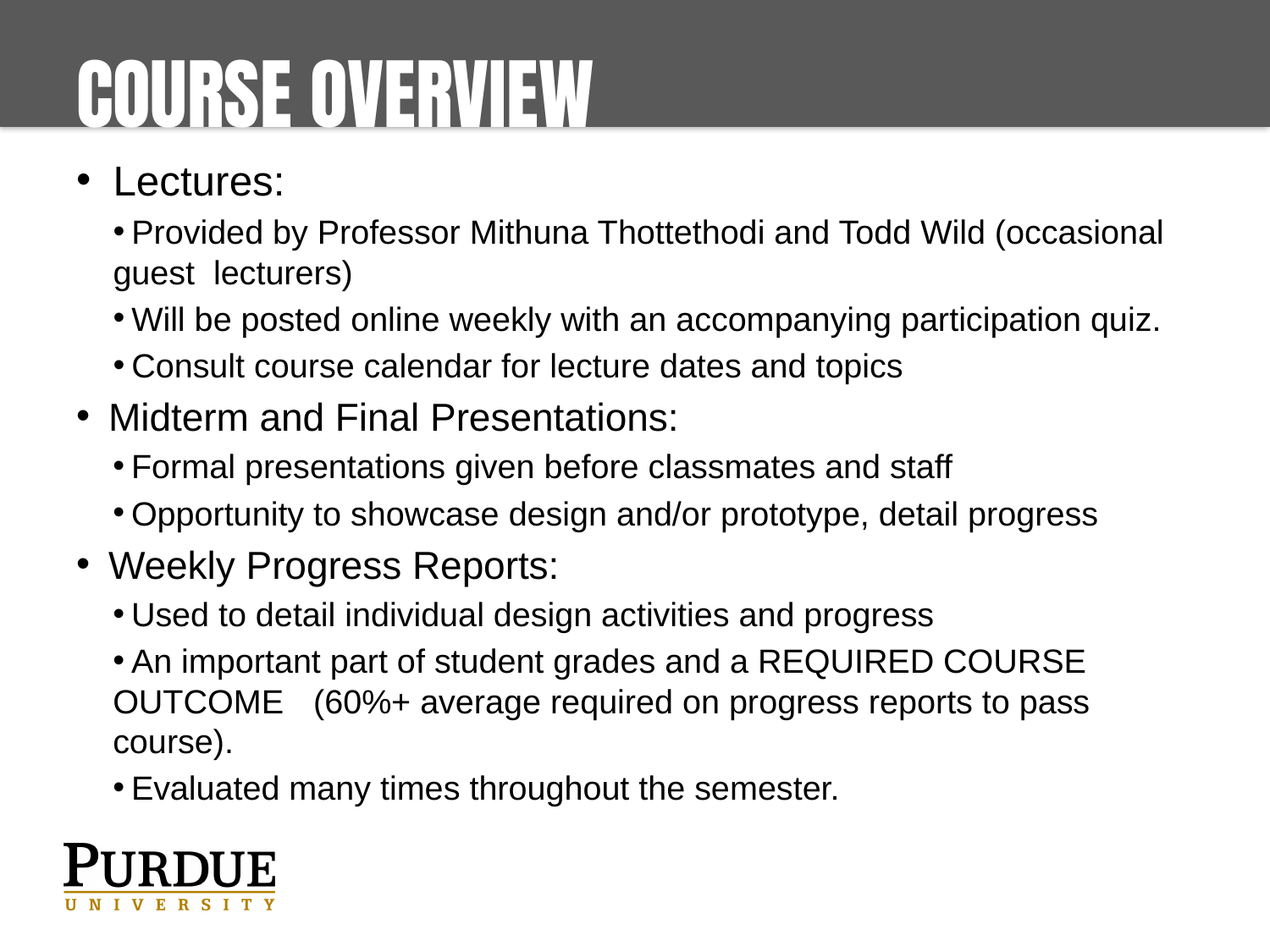

# Course Overview
Lectures:
 Provided by Professor Mithuna Thottethodi and Todd Wild (occasional guest 	lecturers)
 Will be posted online weekly with an accompanying participation quiz.
 Consult course calendar for lecture dates and topics
  Midterm and Final Presentations:
 Formal presentations given before classmates and staff
 Opportunity to showcase design and/or prototype, detail progress
  Weekly Progress Reports:
 Used to detail individual design activities and progress
 An important part of student grades and a REQUIRED COURSE 	OUTCOME 	(60%+ average required on progress reports to pass 	course).
 Evaluated many times throughout the semester.